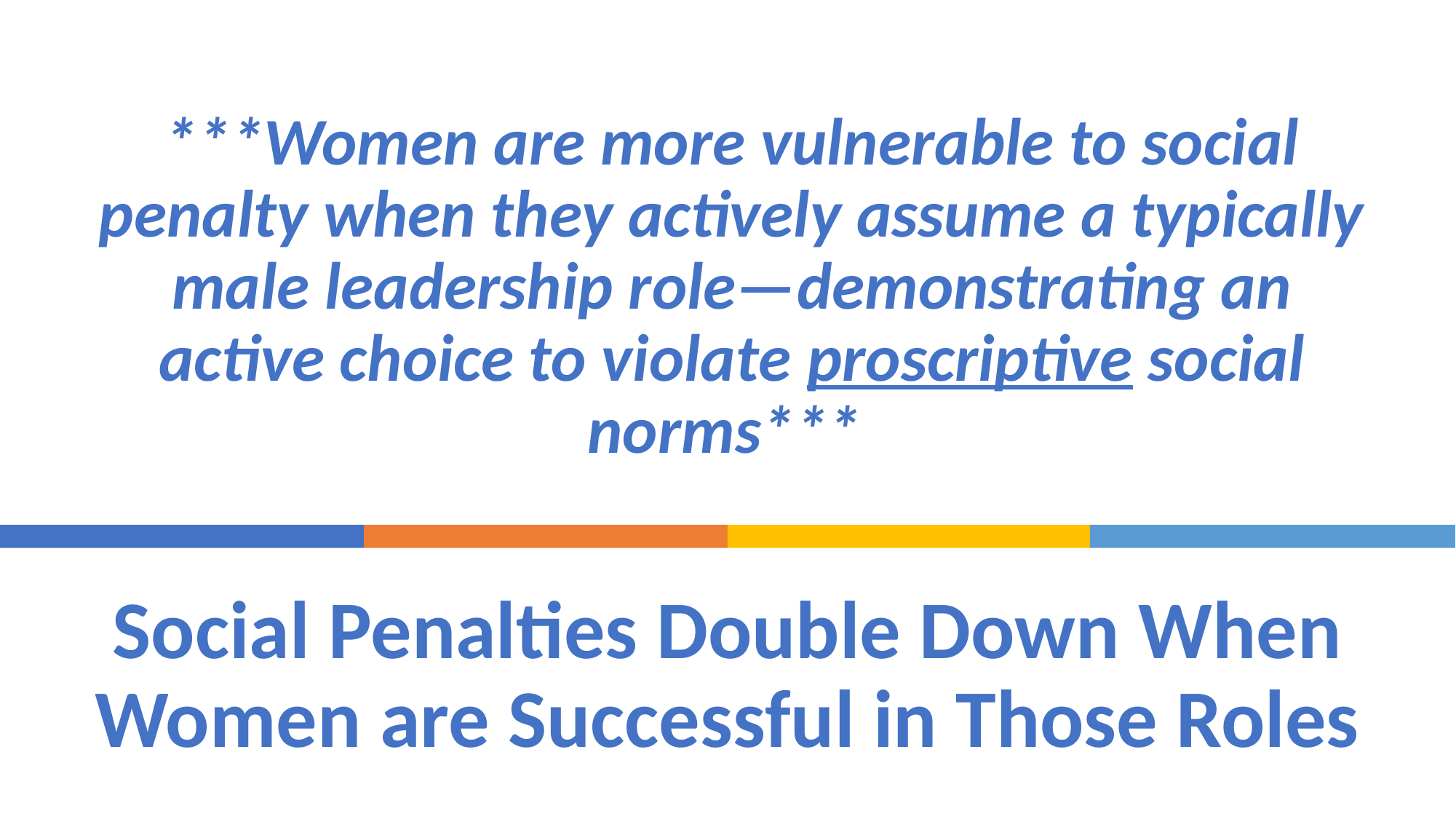

# ***Women are more vulnerable to social penalty when they actively assume a typically male leadership role—demonstrating an active choice to violate proscriptive social norms***
Social Penalties Double Down When Women are Successful in Those Roles